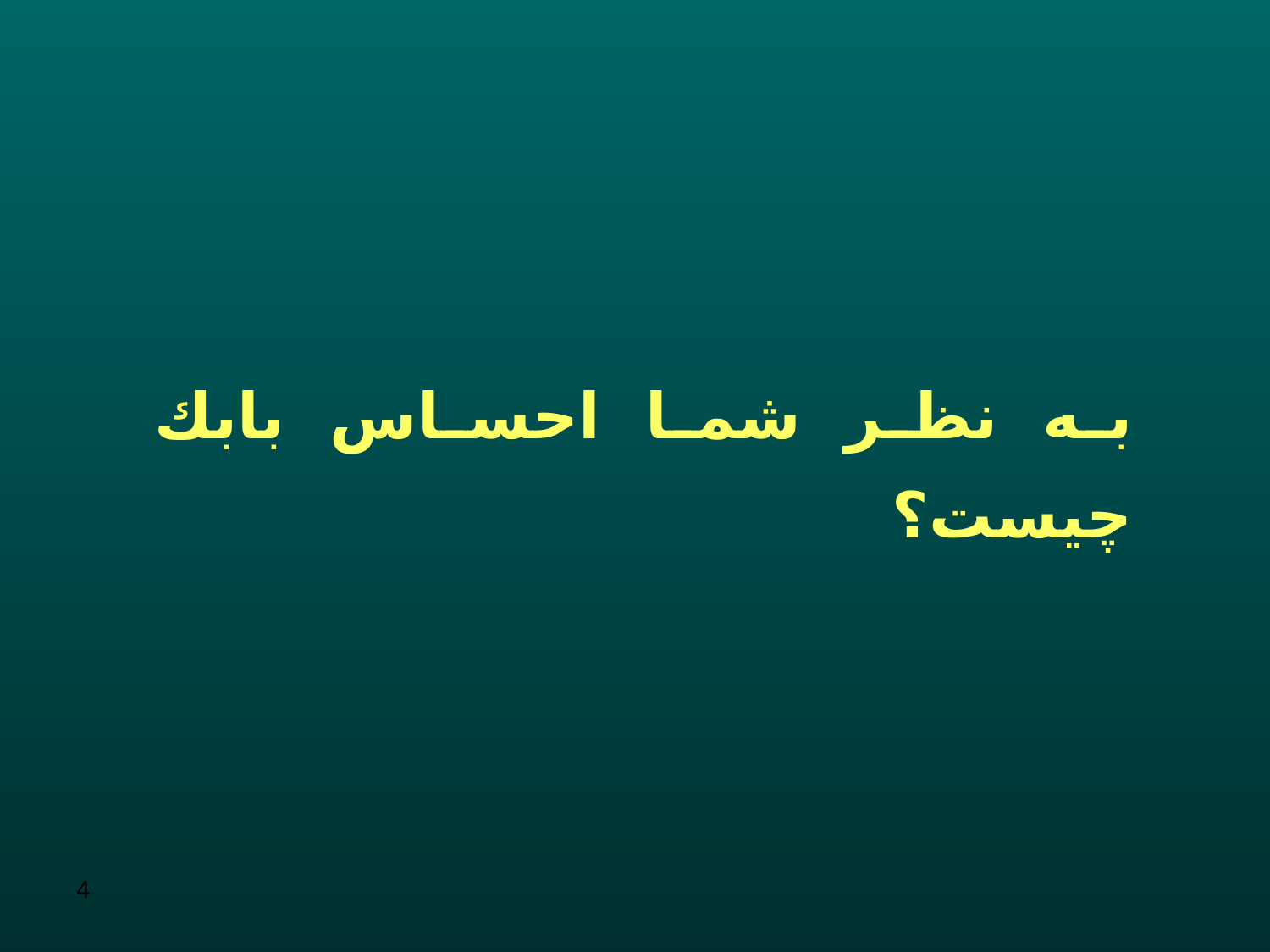

به نظر شما احساس بابك چيست؟
4